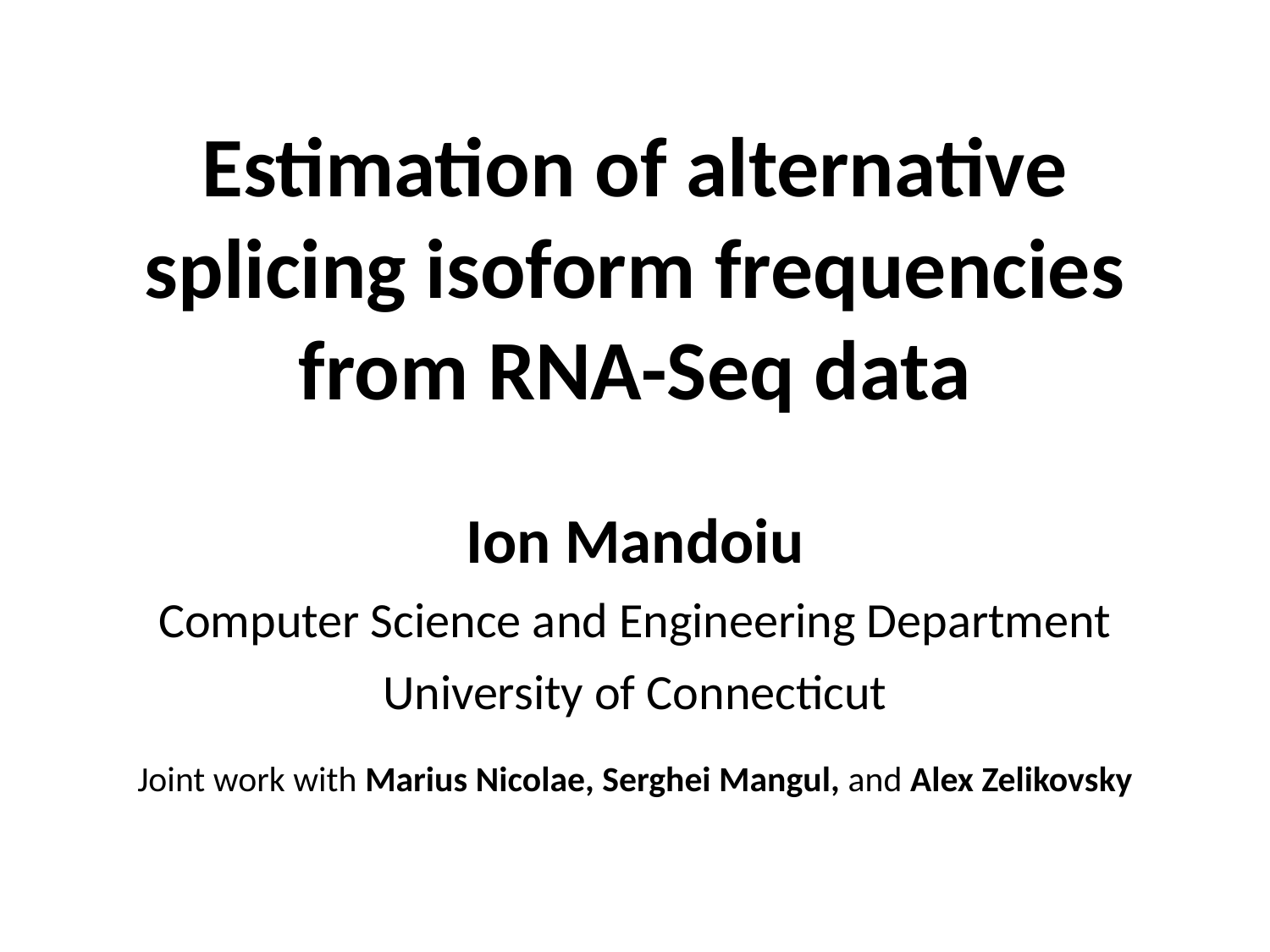

# Estimation of alternative splicing isoform frequencies from RNA-Seq data
Ion Mandoiu
Computer Science and Engineering Department
University of Connecticut

Joint work with Marius Nicolae, Serghei Mangul, and Alex Zelikovsky